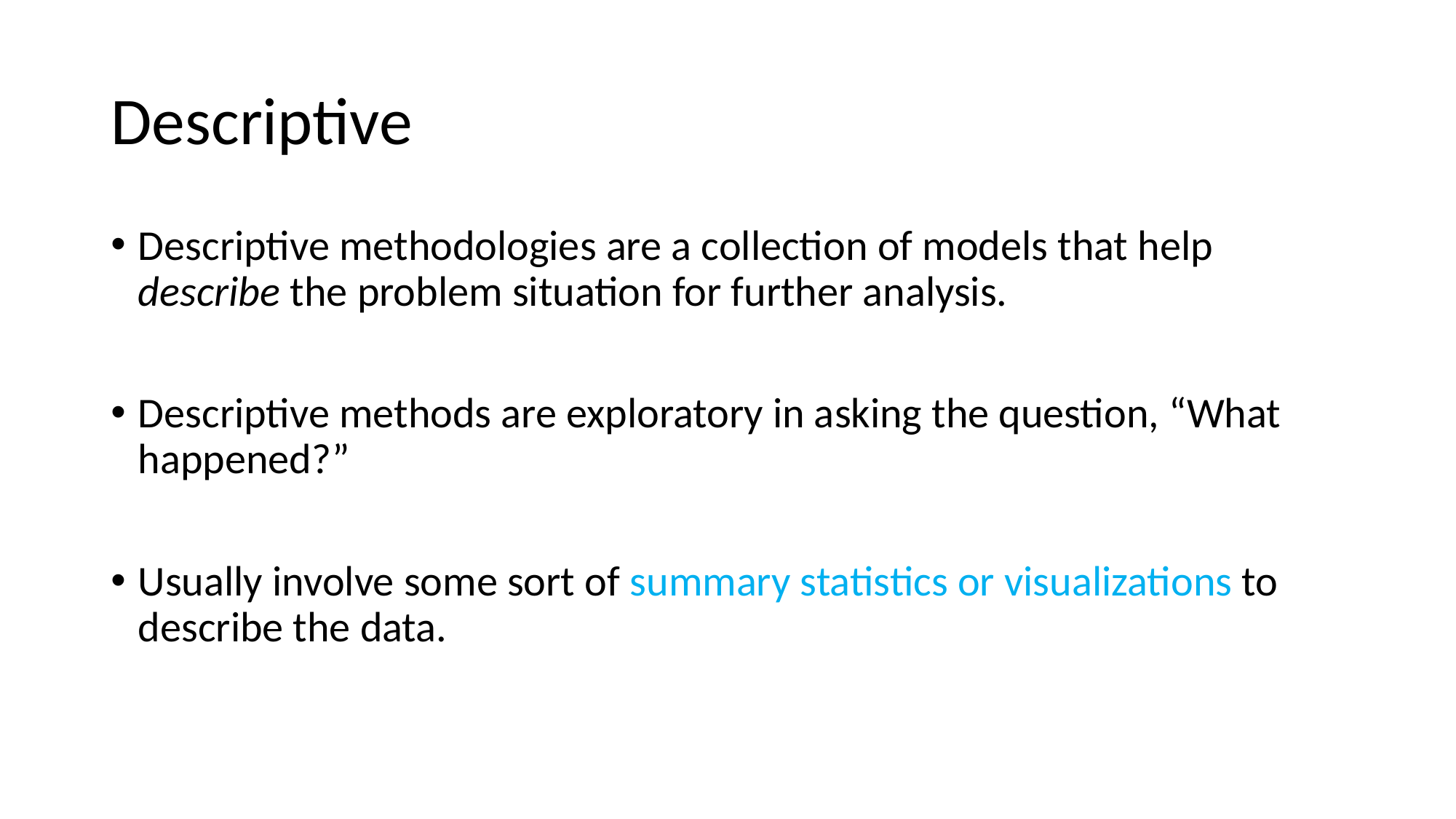

# Descriptive
Descriptive methodologies are a collection of models that help describe the problem situation for further analysis.

Descriptive methods are exploratory in asking the question, “What happened?”

Usually involve some sort of summary statistics or visualizations to describe the data.